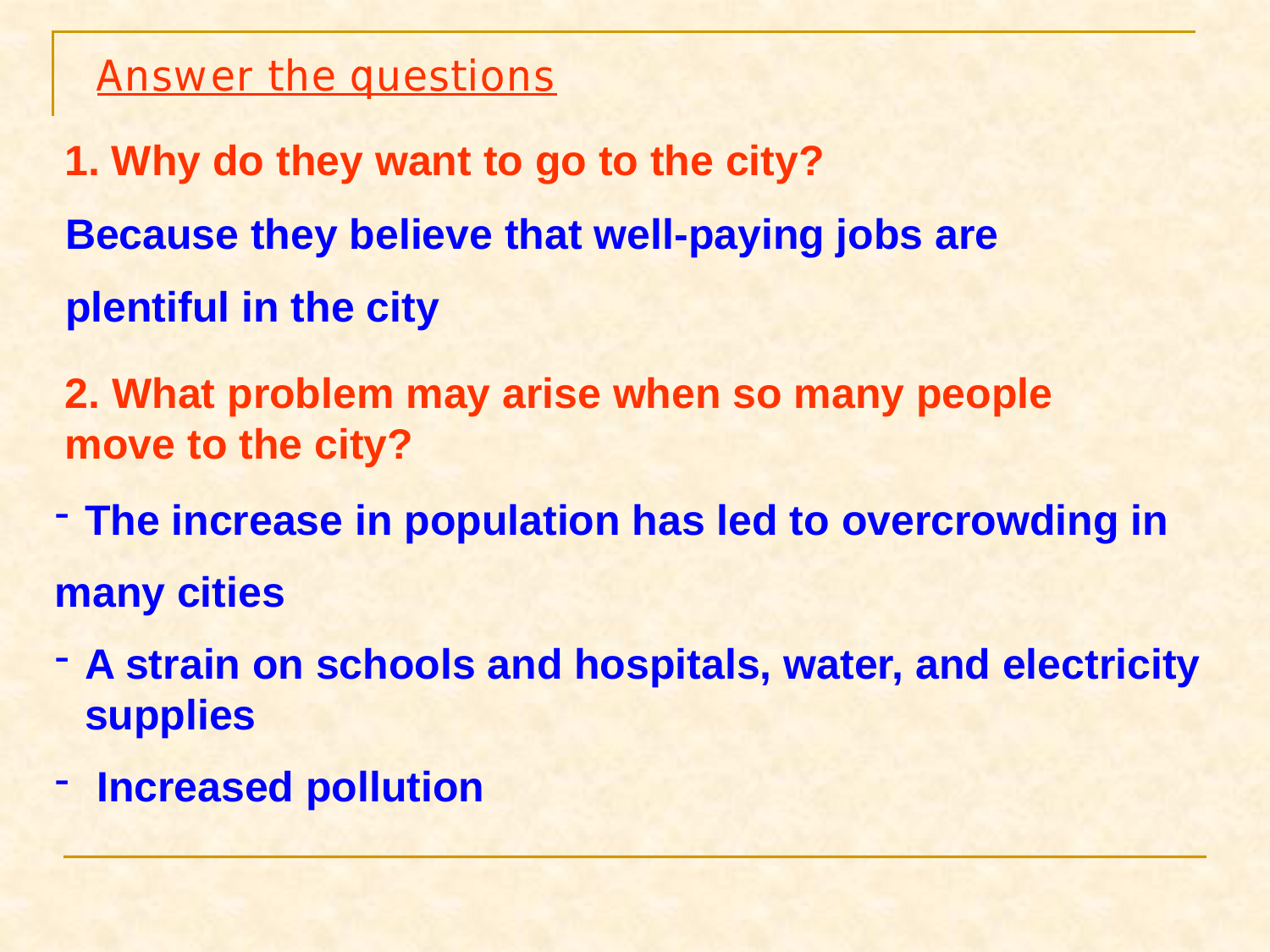

Answer the questions
1. Why do they want to go to the city?
Because they believe that well-paying jobs are
plentiful in the city
2. What problem may arise when so many people
move to the city?
The increase in population has led to overcrowding in
many cities
A strain on schools and hospitals, water, and electricity supplies
 Increased pollution